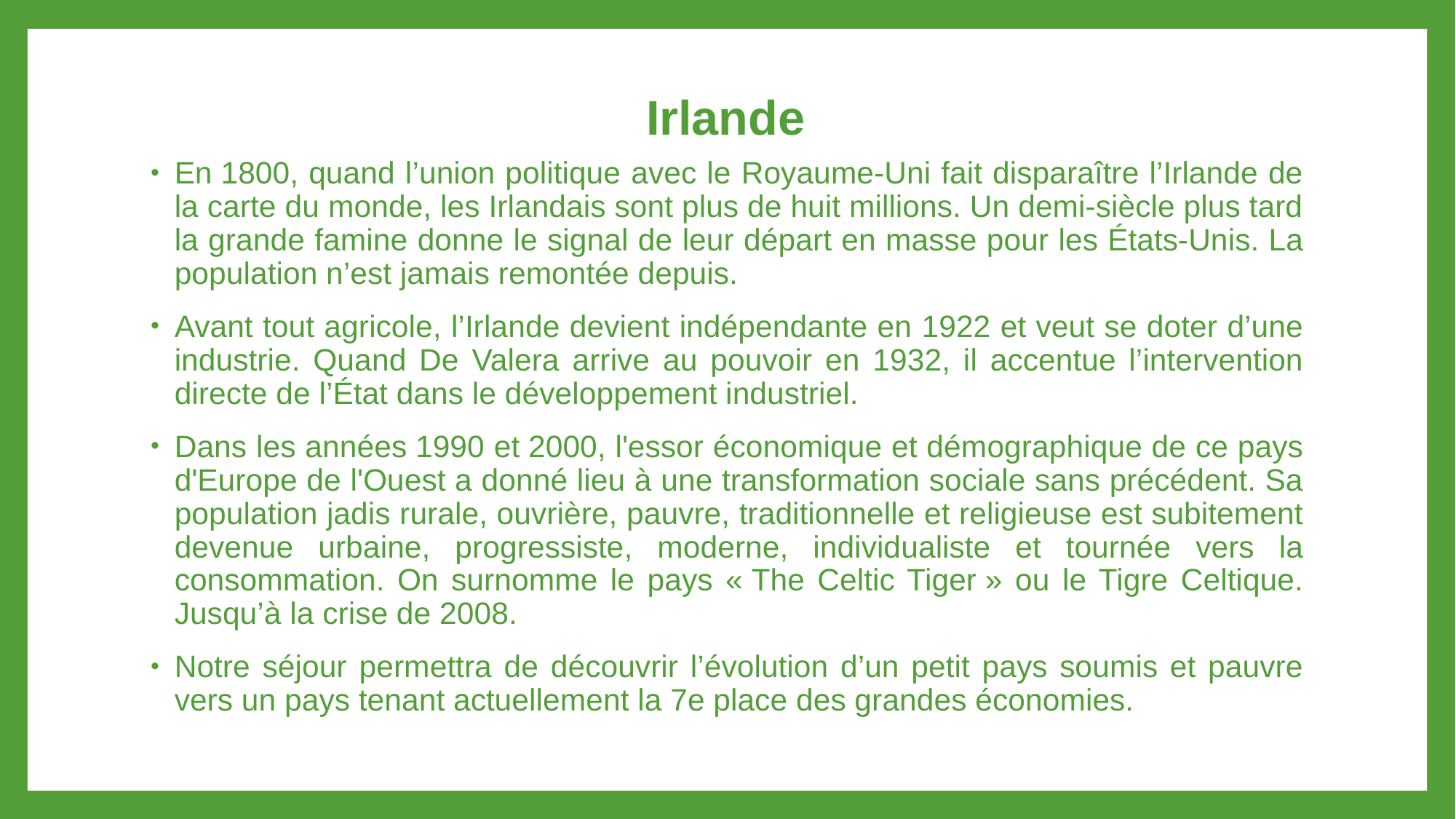

# Irlande
En 1800, quand l’union politique avec le Royaume-Uni fait disparaître l’Irlande de la carte du monde, les Irlandais sont plus de huit millions. Un demi-siècle plus tard la grande famine donne le signal de leur départ en masse pour les États-Unis. La population n’est jamais remontée depuis.
Avant tout agricole, l’Irlande devient indépendante en 1922 et veut se doter d’une industrie. Quand De Valera arrive au pouvoir en 1932, il accentue l’intervention directe de l’État dans le développement industriel.
Dans les années 1990 et 2000, l'essor économique et démographique de ce pays d'Europe de l'Ouest a donné lieu à une transformation sociale sans précédent. Sa population jadis rurale, ouvrière, pauvre, traditionnelle et religieuse est subitement devenue urbaine, progressiste, moderne, individualiste et tournée vers la consommation. On surnomme le pays « The Celtic Tiger » ou le Tigre Celtique. Jusqu’à la crise de 2008.
Notre séjour permettra de découvrir l’évolution d’un petit pays soumis et pauvre vers un pays tenant actuellement la 7e place des grandes économies.